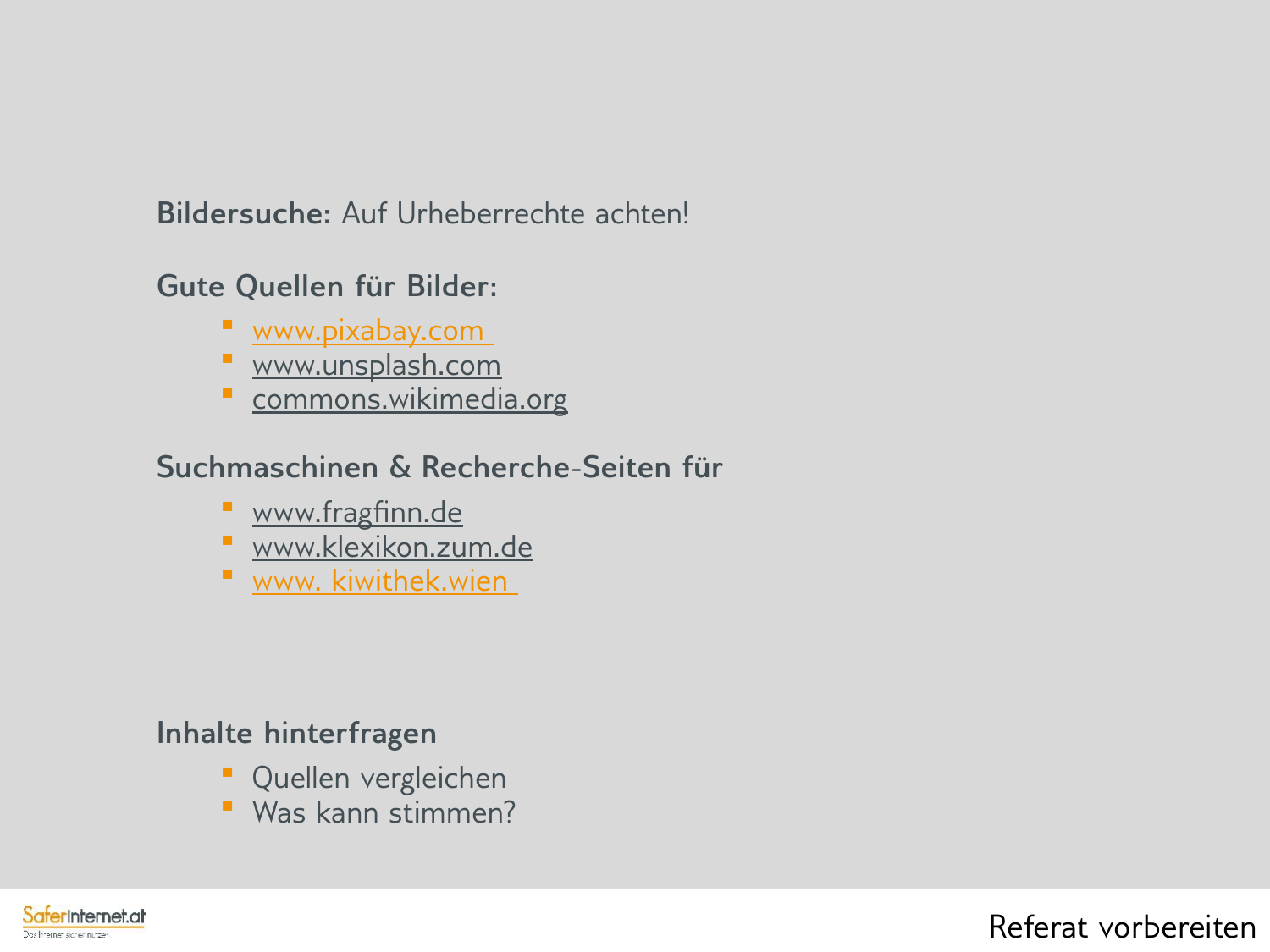

Bildersuche: Auf Urheberrechte achten!
Gute Quellen für Bilder:
www.pixabay.com
www.unsplash.com
commons.wikimedia.org
Suchmaschinen & Recherche-Seiten für
www.fragfinn.de
www.klexikon.zum.de
www. kiwithek.wien

Inhalte hinterfragen
Quellen vergleichen
Was kann stimmen?
Referat vorbereiten